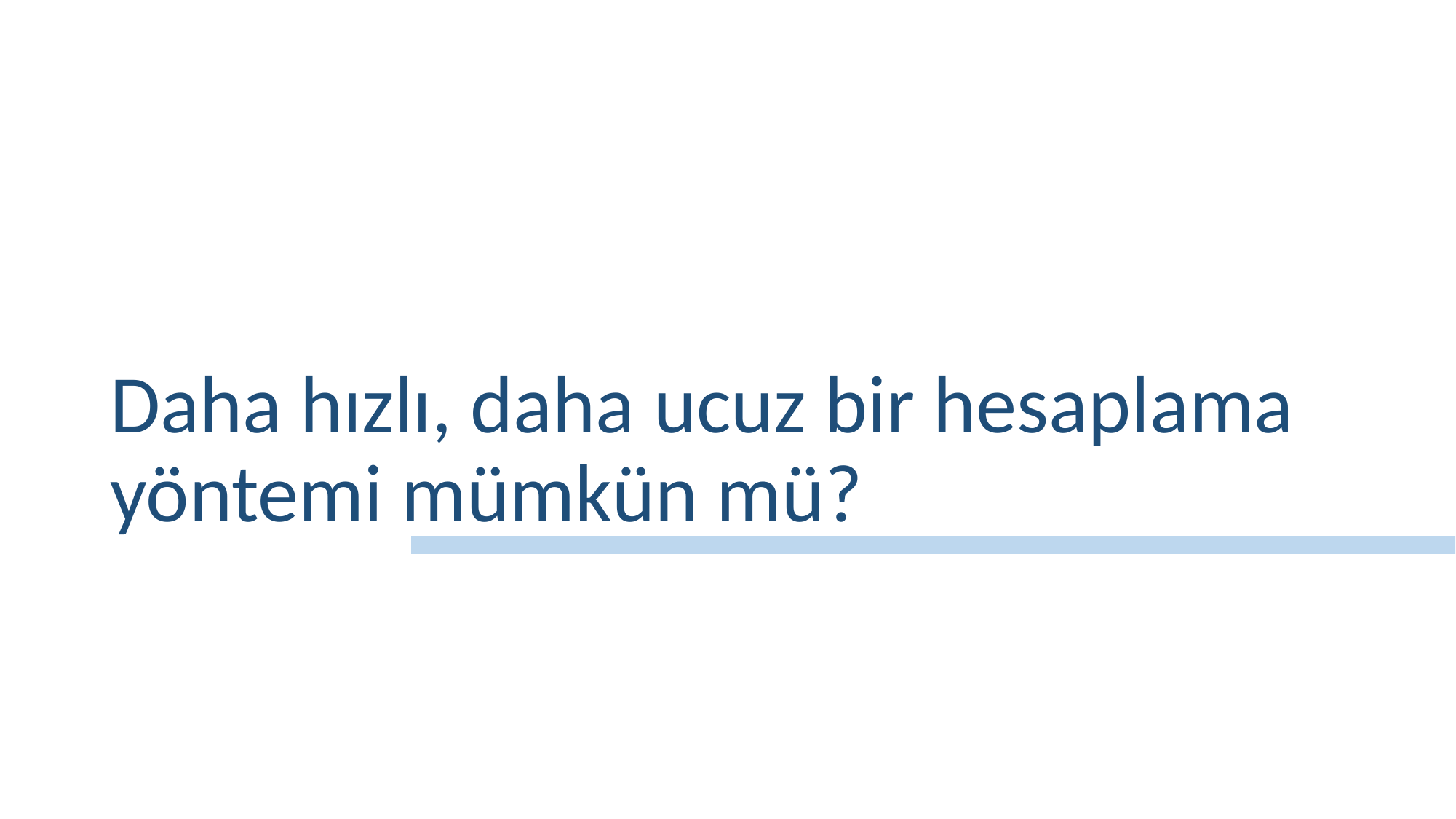

# Daha hızlı, daha ucuz bir hesaplama yöntemi mümkün mü?